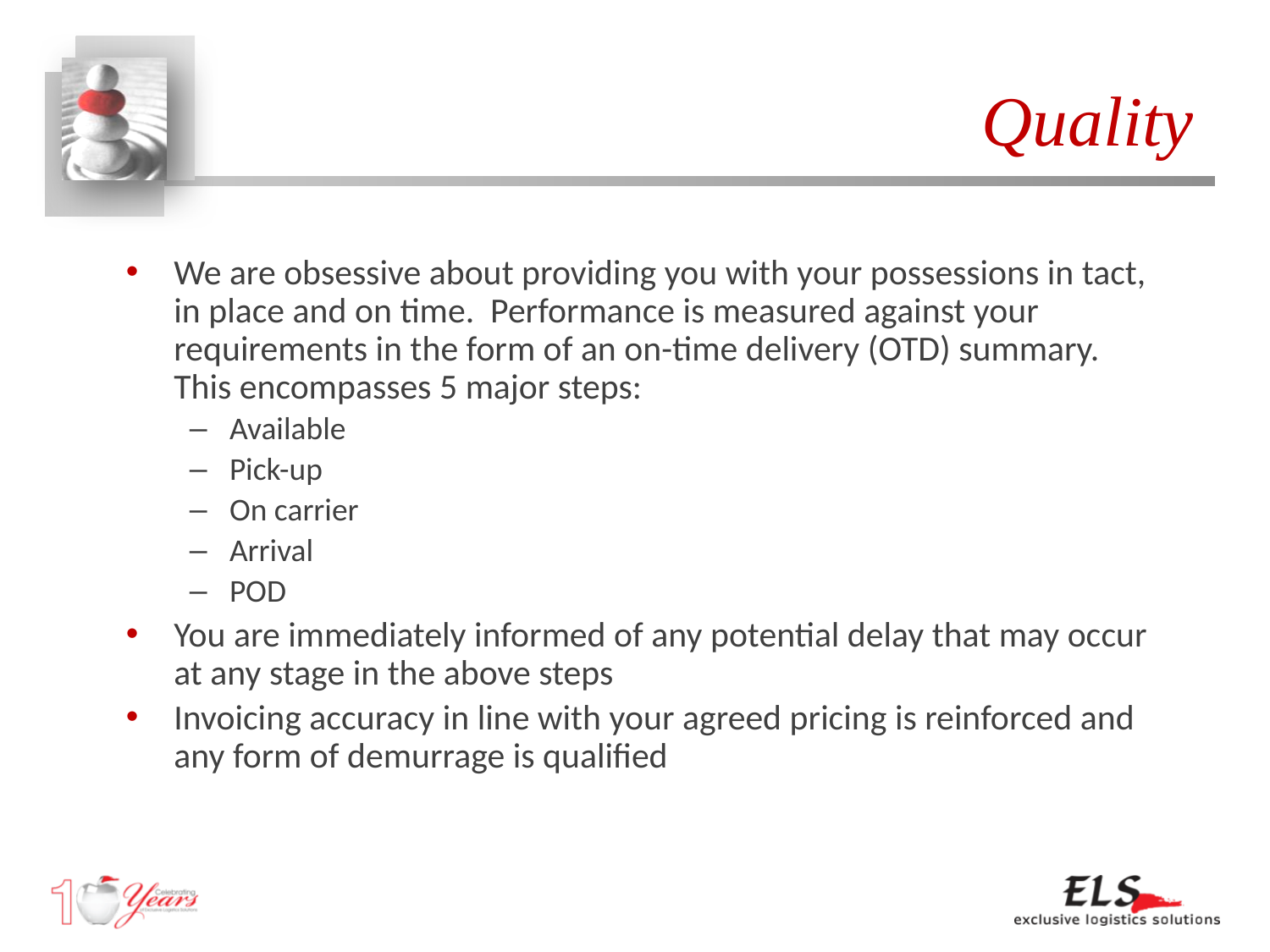

# Quality
We are obsessive about providing you with your possessions in tact, in place and on time.  Performance is measured against your requirements in the form of an on-time delivery (OTD) summary.  This encompasses 5 major steps:
Available
Pick-up
On carrier
Arrival
POD
You are immediately informed of any potential delay that may occur at any stage in the above steps
Invoicing accuracy in line with your agreed pricing is reinforced and any form of demurrage is qualified